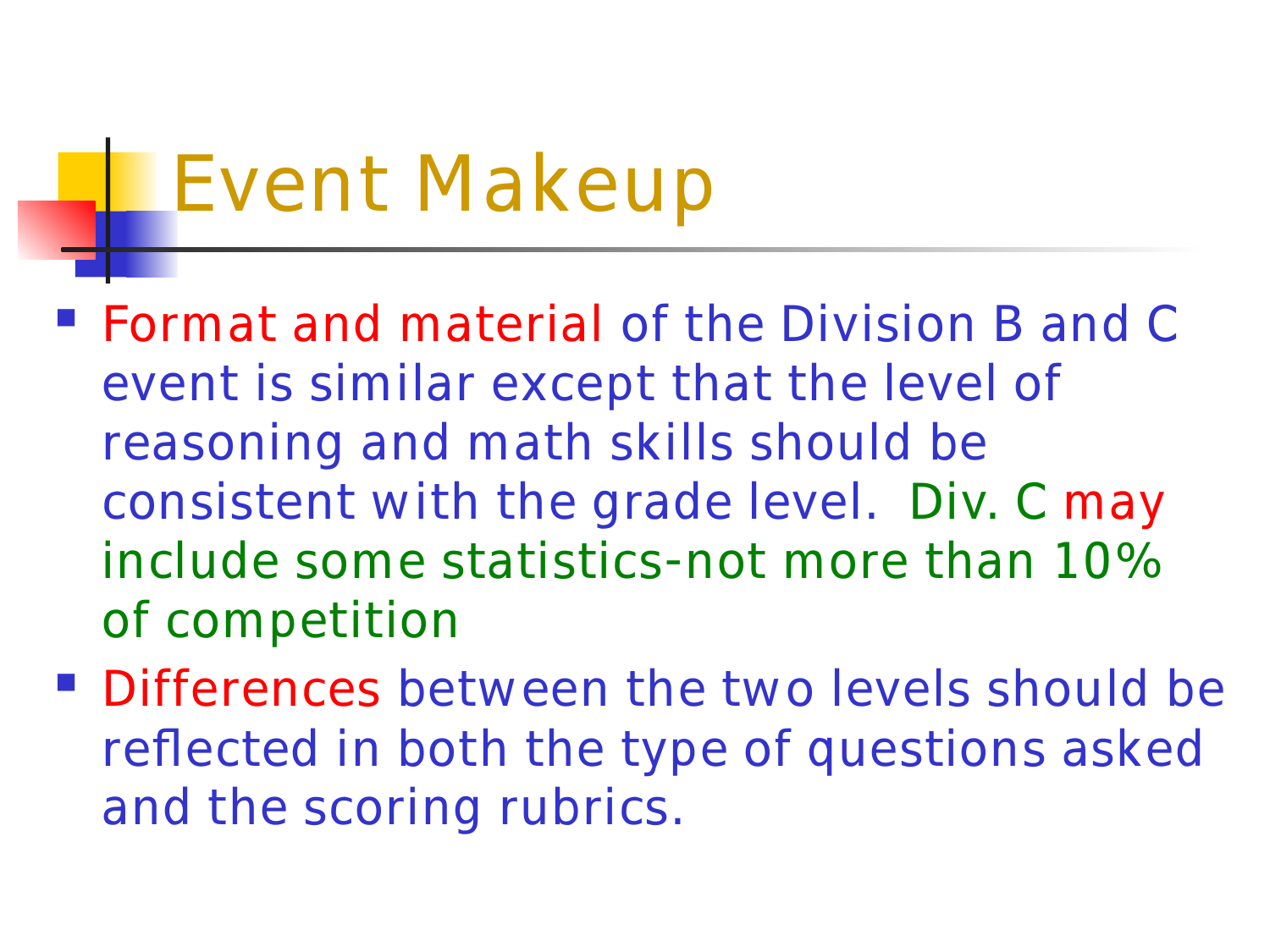

# Event Makeup
Format and material of the Division B and C event is similar except that the level of reasoning and math skills should be consistent with the grade level.  Div. C may include some statistics-not more than 10% of competition
Differences between the two levels should be reflected in both the type of questions asked and the scoring rubrics.